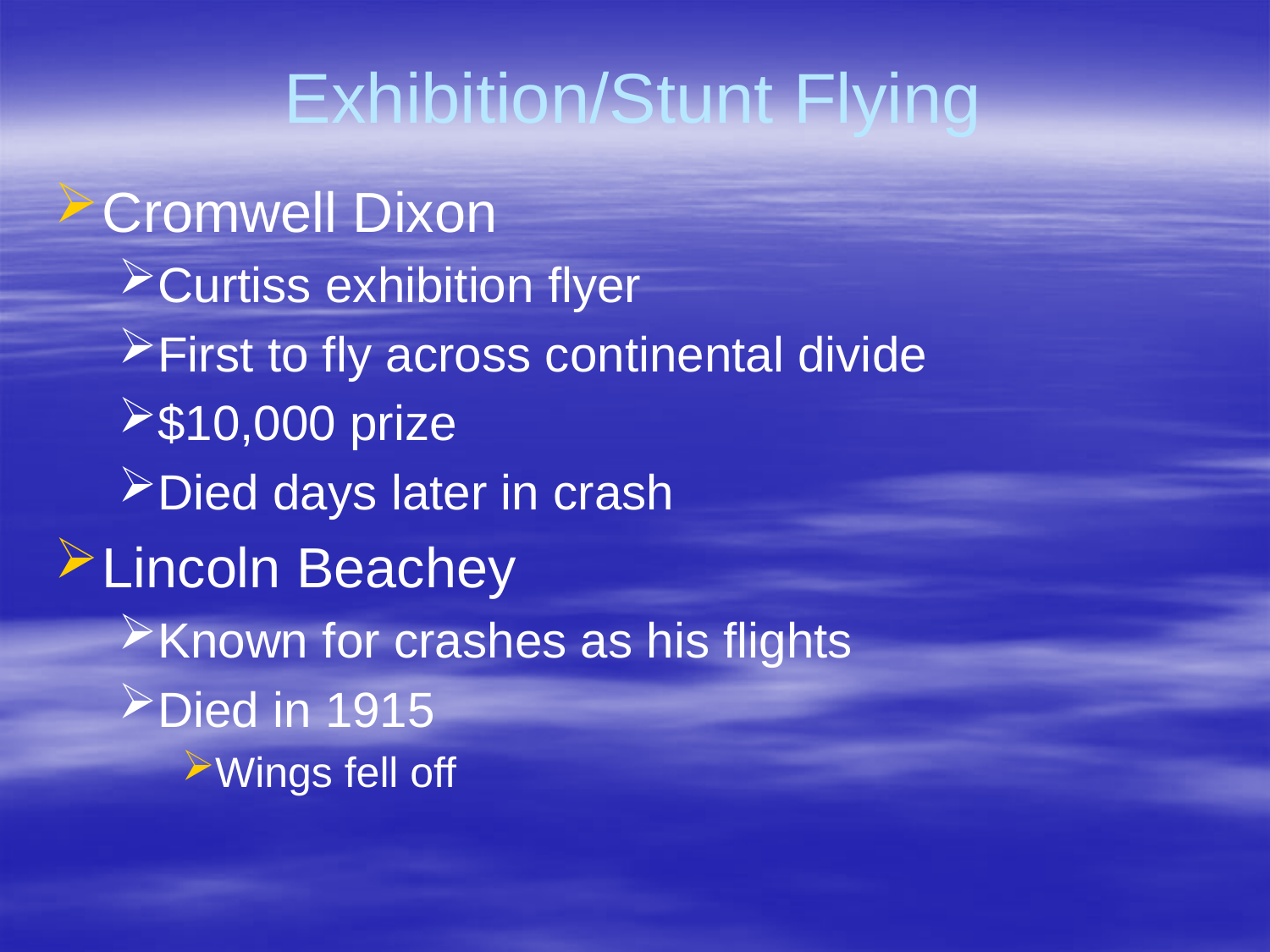

# Exhibition/Stunt Flying
Cromwell Dixon
Curtiss exhibition flyer
First to fly across continental divide
$10,000 prize
Died days later in crash
Lincoln Beachey
Known for crashes as his flights
Died in 1915
Wings fell off